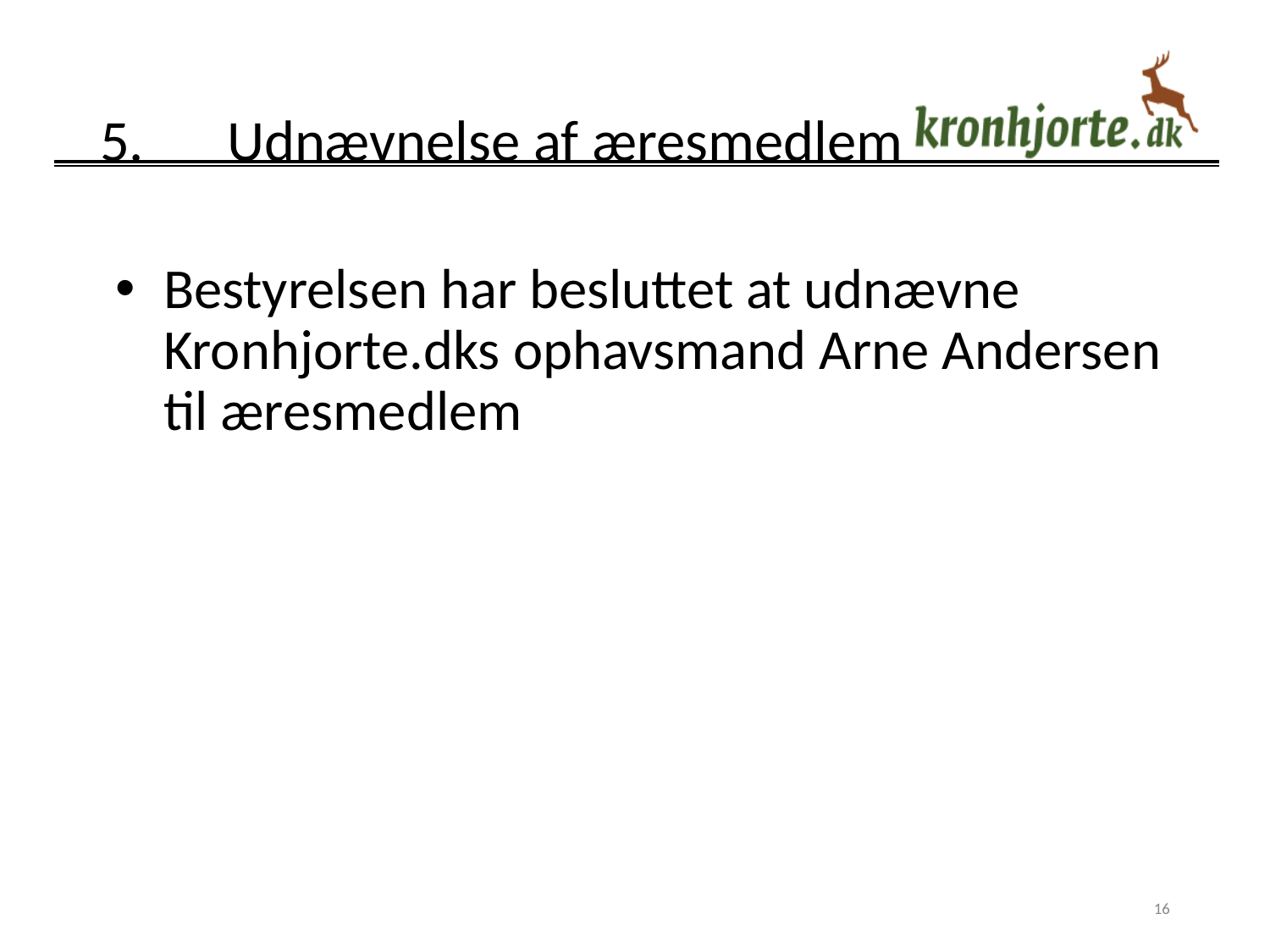

# 5.	Udnævnelse af æresmedlem
Bestyrelsen har besluttet at udnævne Kronhjorte.dks ophavsmand Arne Andersen til æresmedlem
16